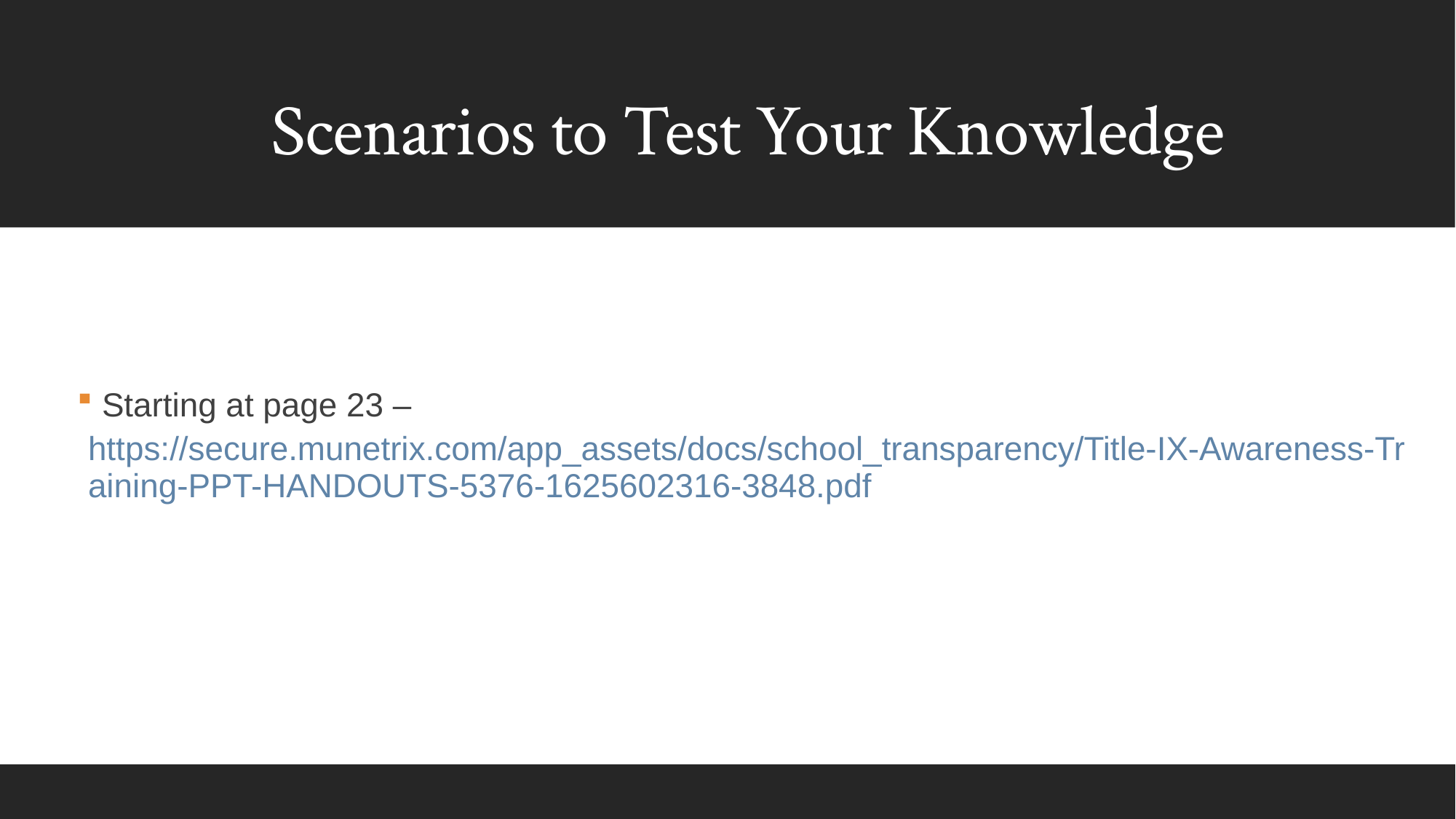

# Scenarios to Test Your Knowledge
 Starting at page 23 – https://secure.munetrix.com/app_assets/docs/school_transparency/Title-IX-Awareness-Training-PPT-HANDOUTS-5376-1625602316-3848.pdf